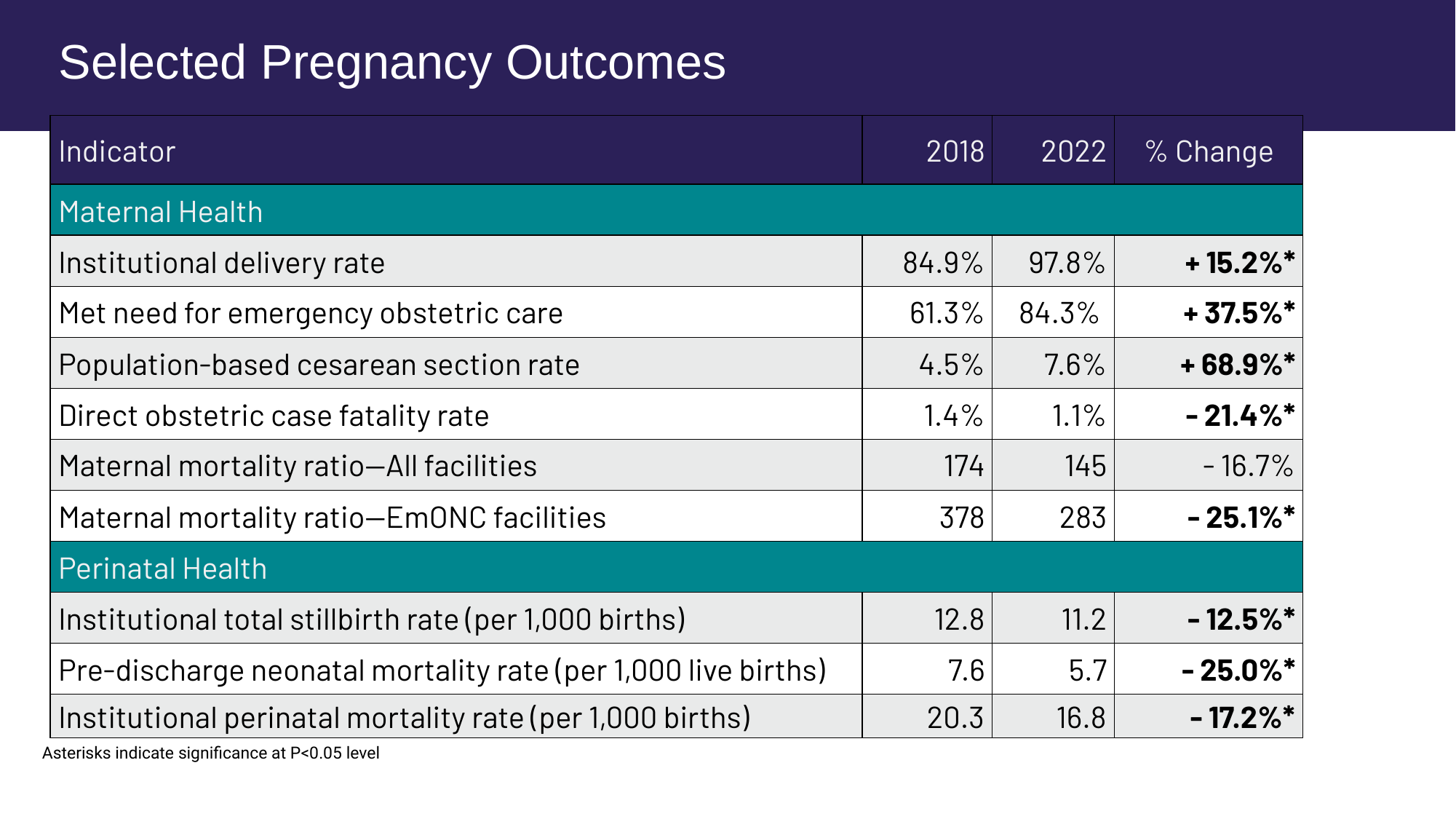

# Selected Pregnancy Outcomes
| Indicator | 2018 | 2022 | % Change |
| --- | --- | --- | --- |
| Maternal Health |  |  |  |
| Institutional delivery rate | 84.9% | 97.8% | + 15.2%\* |
| Met need for emergency obstetric care | 61.3% | 84.3% | + 37.5%\* |
| Population-based cesarean section rate | 4.5% | 7.6% | + 68.9%\* |
| Direct obstetric case fatality rate | 1.4% | 1.1% | - 21.4%\* |
| Maternal mortality ratio—All facilities | 174 | 145 | - 16.7% |
| Maternal mortality ratio—EmONC facilities | 378 | 283 | - 25.1%\* |
| Perinatal Health |  |  |  |
| Institutional total stillbirth rate (per 1,000 births) | 12.8 | 11.2 | - 12.5%\* |
| Pre-discharge neonatal mortality rate (per 1,000 live births) | 7.6 | 5.7 | - 25.0%\* |
| Institutional perinatal mortality rate (per 1,000 births) | 20.3 | 16.8 | - 17.2%\* |
Asterisks indicate significance at P<0.05 level